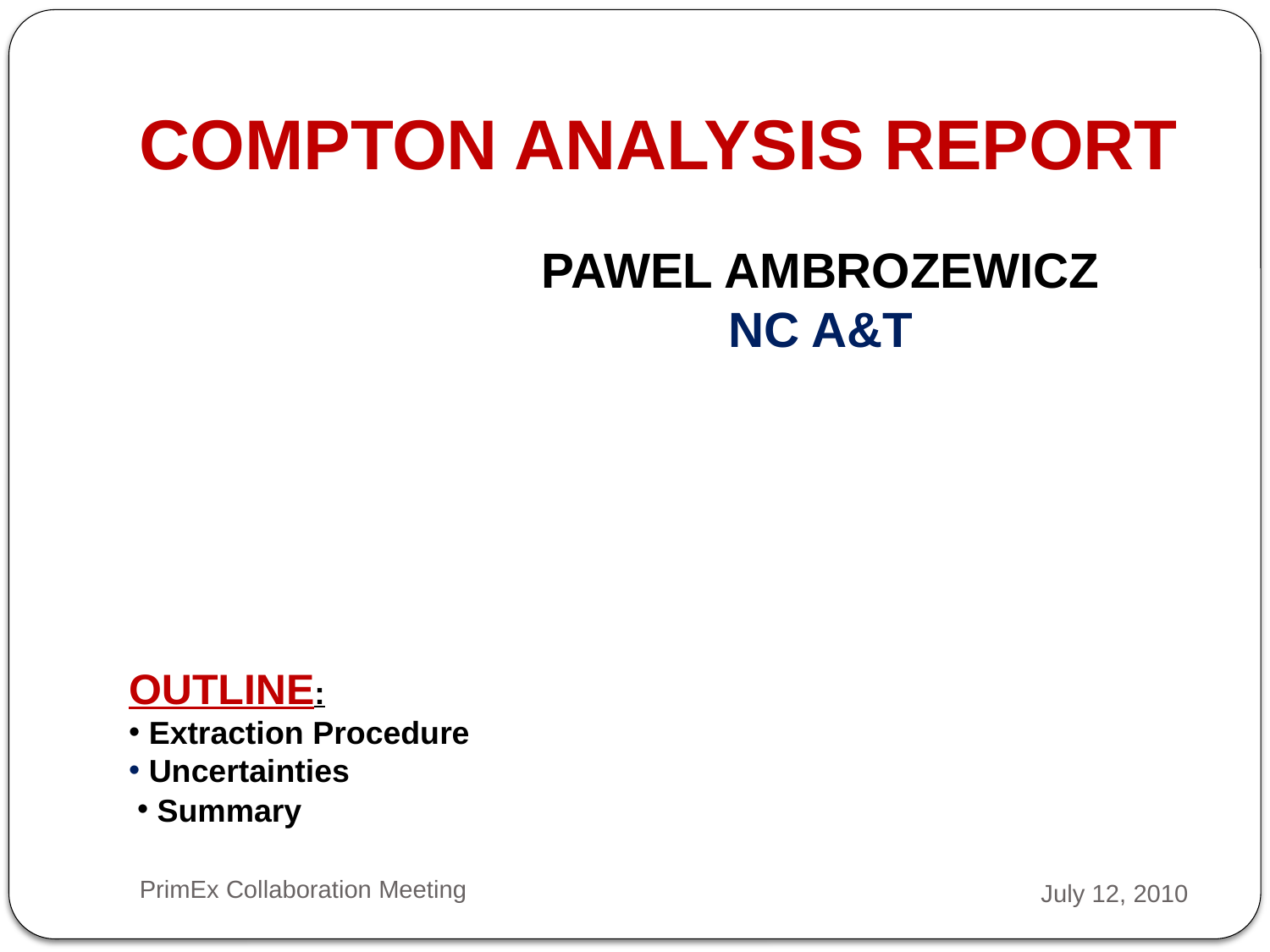

# COMPTON ANALYSIS REPORT
PAWEL AMBROZEWICZ
NC A&T
OUTLINE:
 Extraction Procedure
 Uncertainties

 Summary
PrimEx Collaboration Meeting
July 12, 2010